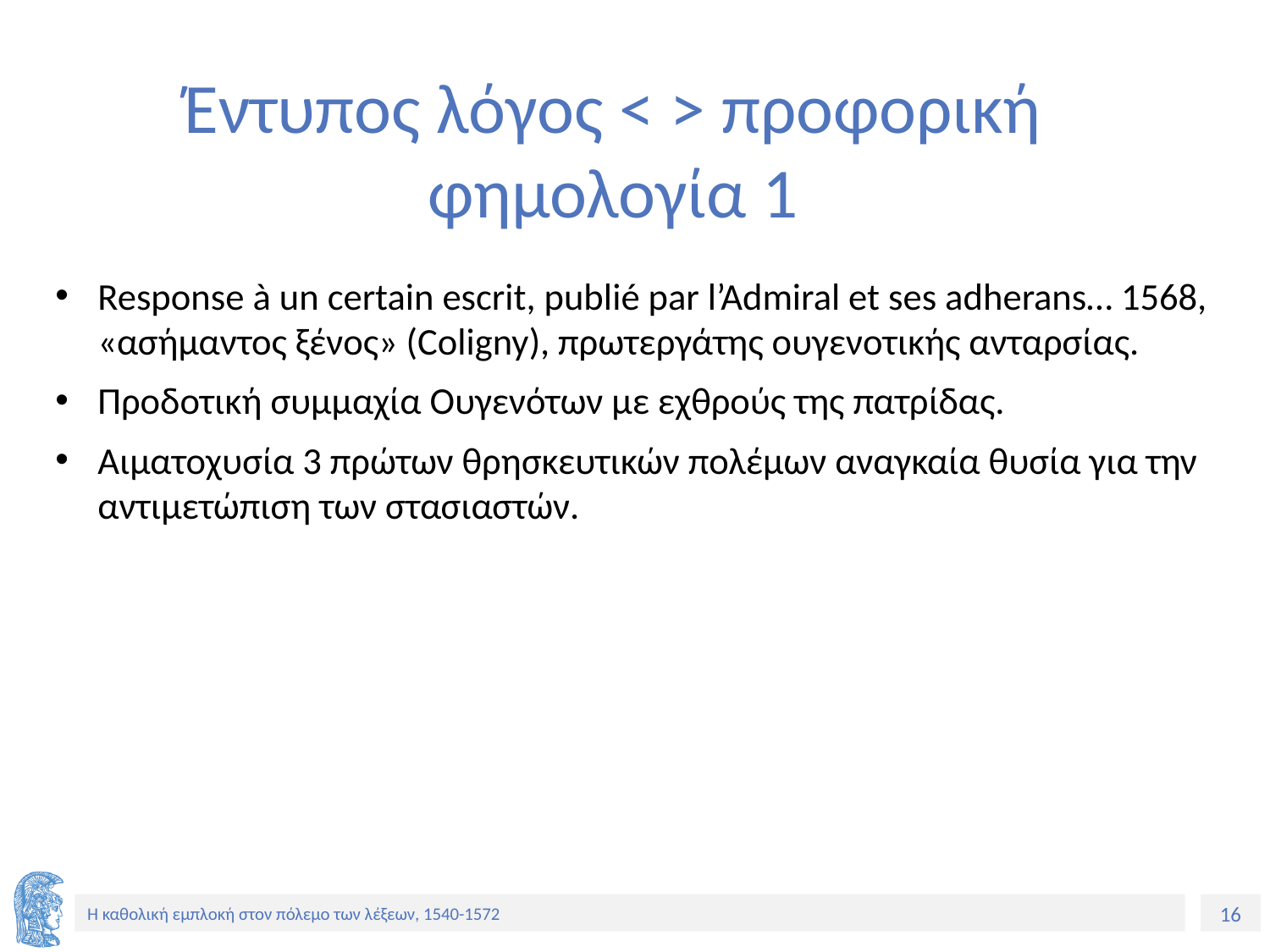

Έντυπος λόγος < > προφορική φημολογία 1

Response à un certain escrit, publié par l’Admiral et ses adherans… 1568, «ασήμαντος ξένος» (Coligny), πρωτεργάτης ουγενοτικής ανταρσίας.
Προδοτική συμμαχία Ουγενότων με εχθρούς της πατρίδας.
Αιματοχυσία 3 πρώτων θρησκευτικών πολέμων αναγκαία θυσία για την αντιμετώπιση των στασιαστών.